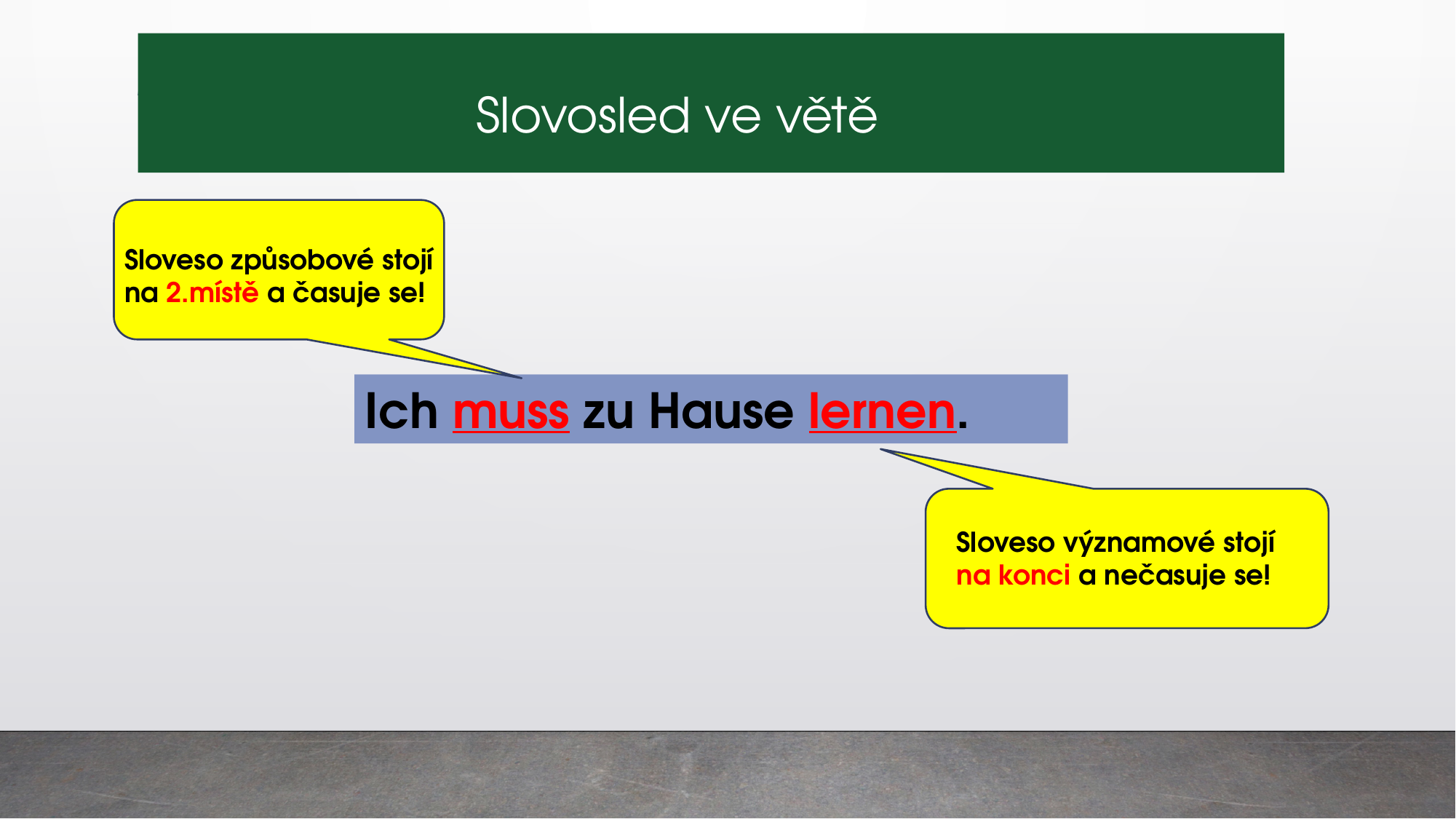

# Slovosled ve větě

Sloveso způsobové stojí na 2.místě a časuje se!
Ich muss zu Hause lernen.

Sloveso významové stojí na konci a nečasuje se!